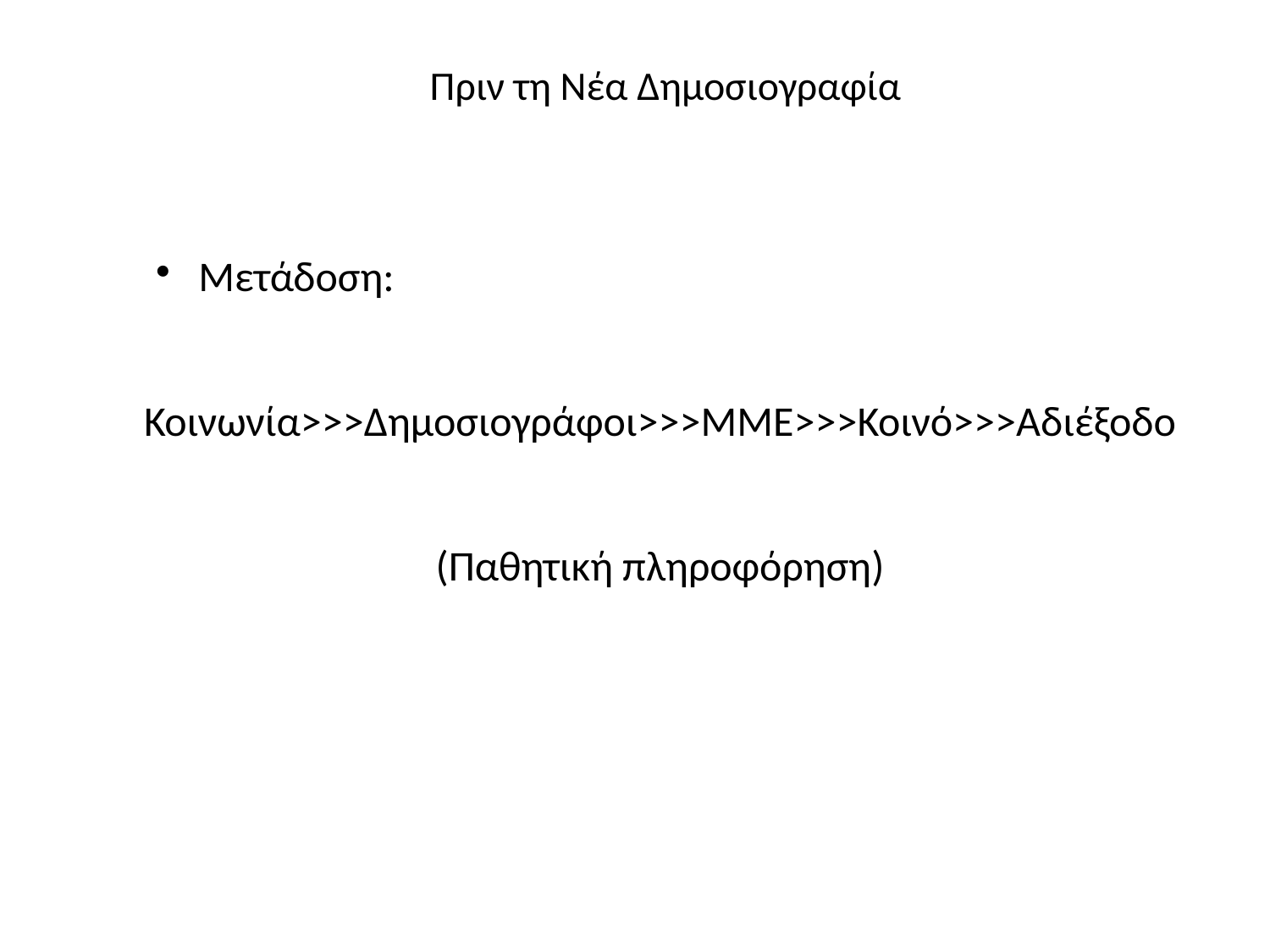

Πριν τη Νέα Δημοσιογραφία

Μετάδοση:

Κοινωνία>>>Δημοσιογράφοι>>>ΜΜΕ>>>Κοινό>>>Αδιέξοδο

(Παθητική πληροφόρηση)